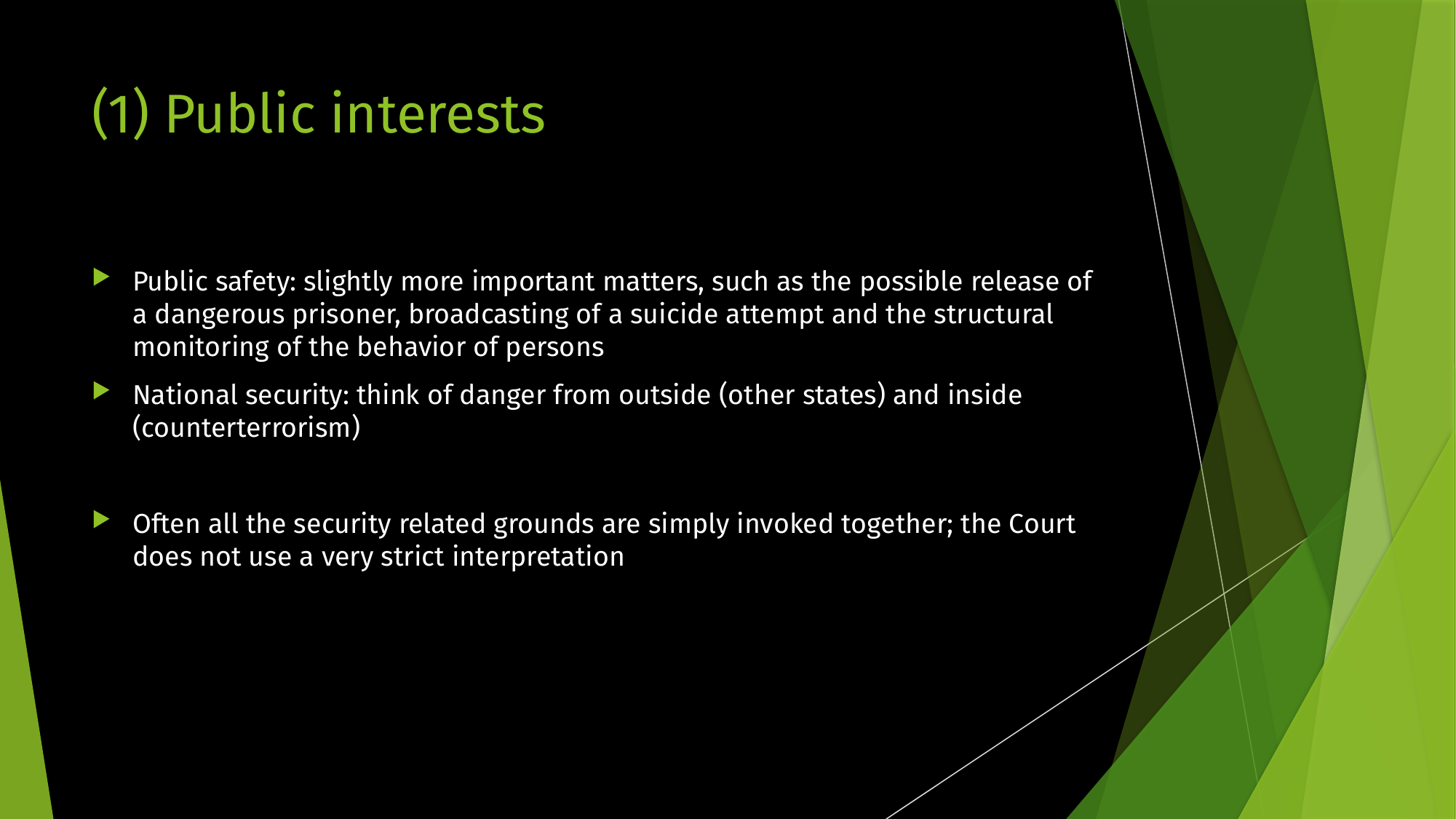

# (1) Public interests
Public safety: slightly more important matters, such as the possible release of a dangerous prisoner, broadcasting of a suicide attempt and the structural monitoring of the behavior of persons
National security: think of danger from outside (other states) and inside (counterterrorism)

Often all the security related grounds are simply invoked together; the Court does not use a very strict interpretation